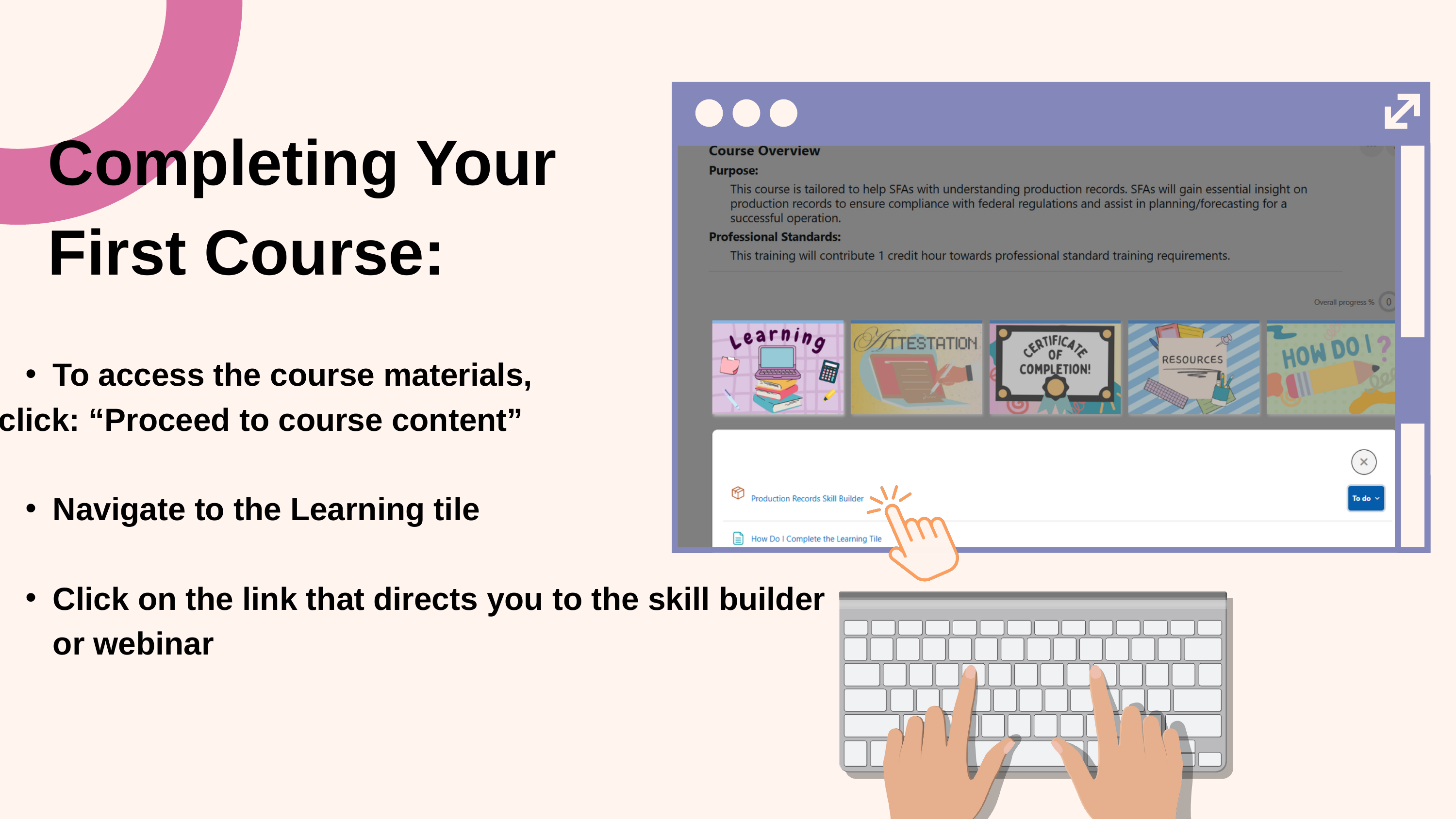

Completing Your First Course:
To access the course materials,
click: “Proceed to course content”

Navigate to the Learning tile

Click on the link that directs you to the skill builder or webinar